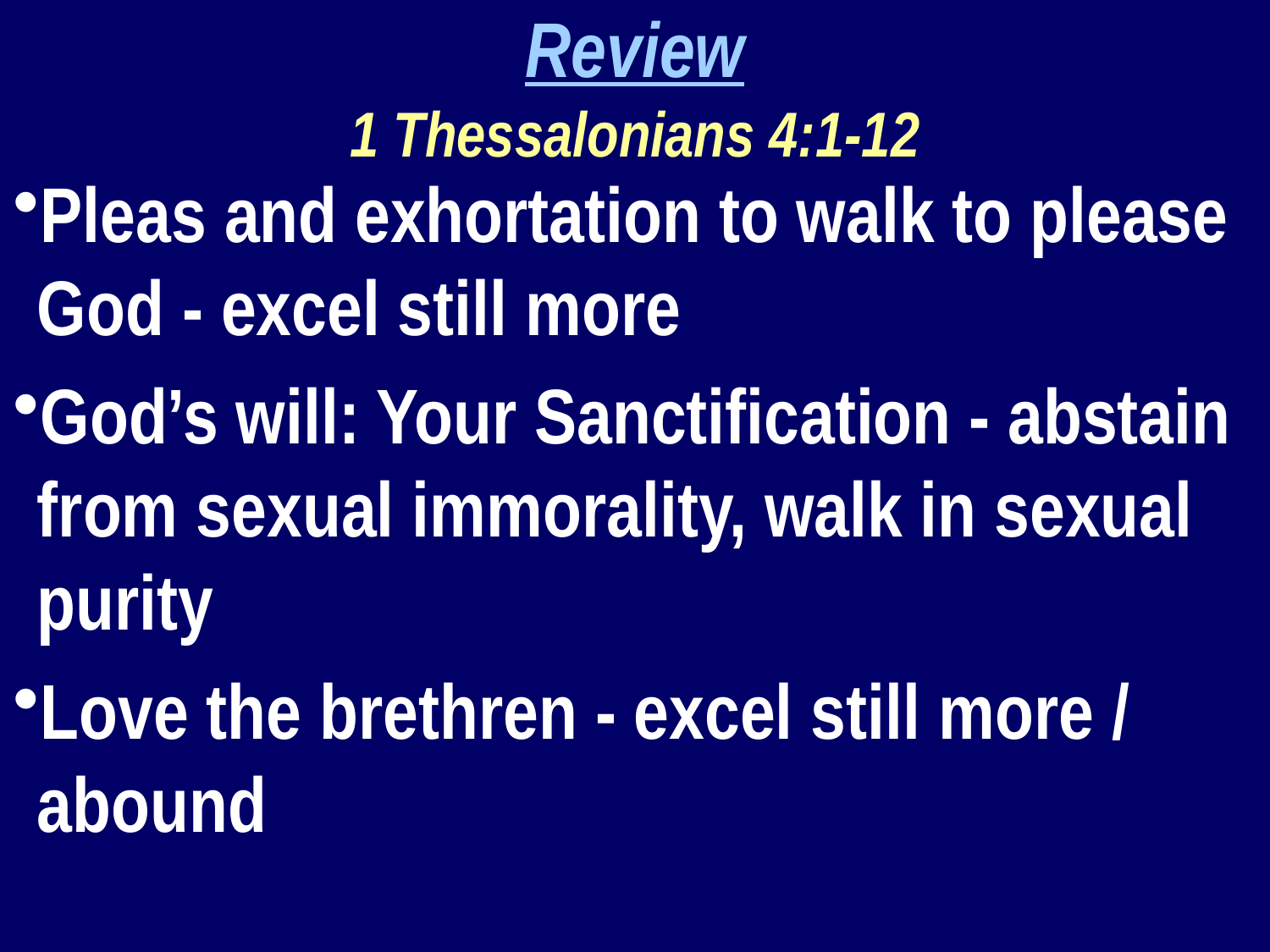

Review
1 Thessalonians 4:1-12
Pleas and exhortation to walk to please God - excel still more
God’s will: Your Sanctification - abstain from sexual immorality, walk in sexual purity
Love the brethren - excel still more / abound